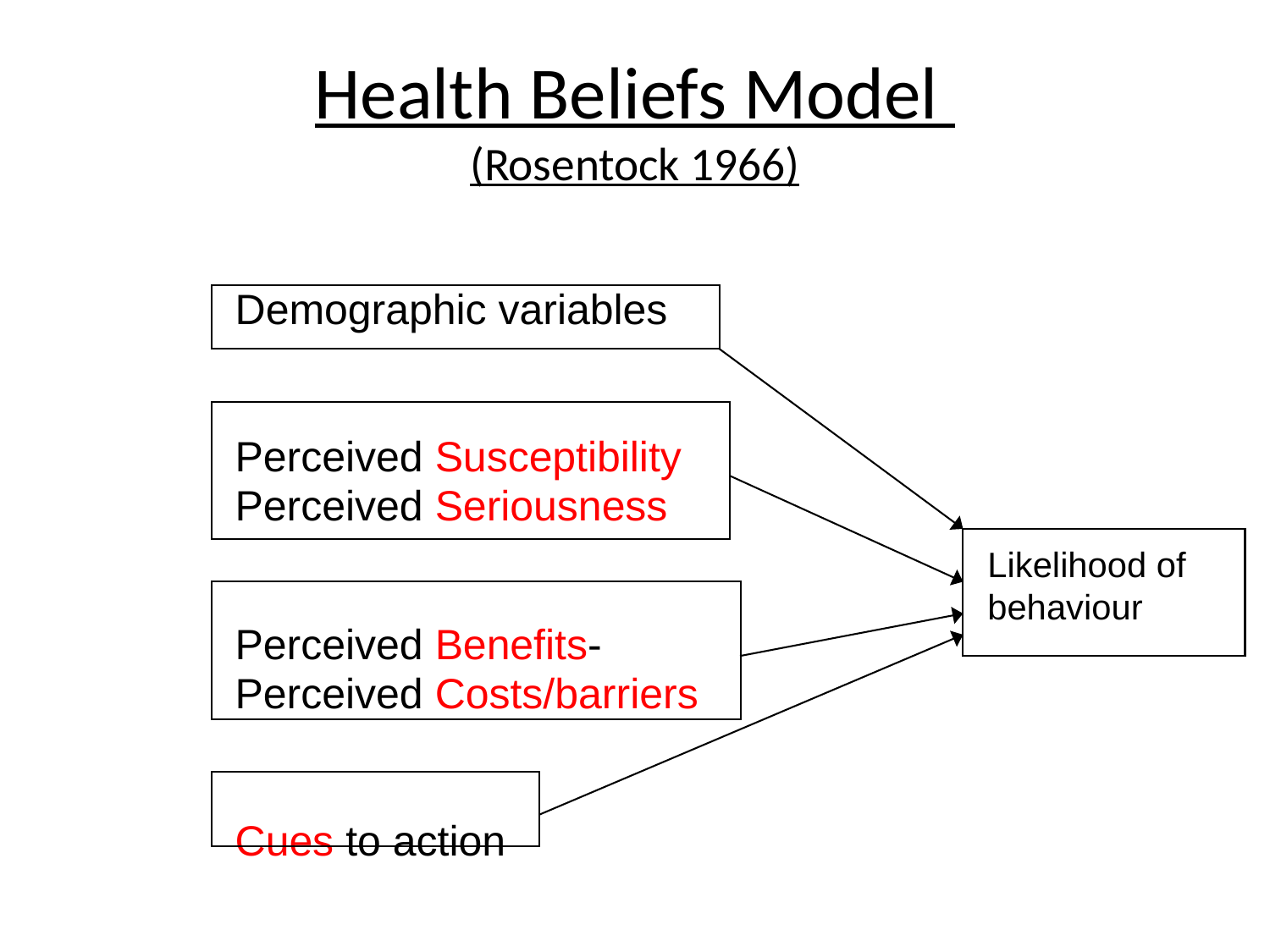

# Health Beliefs Model (Rosentock 1966)

Demographic variables

Perceived Susceptibility
Perceived Seriousness

Perceived Benefits-
Perceived Costs/barriers

Cues to action

Likelihood of behaviour